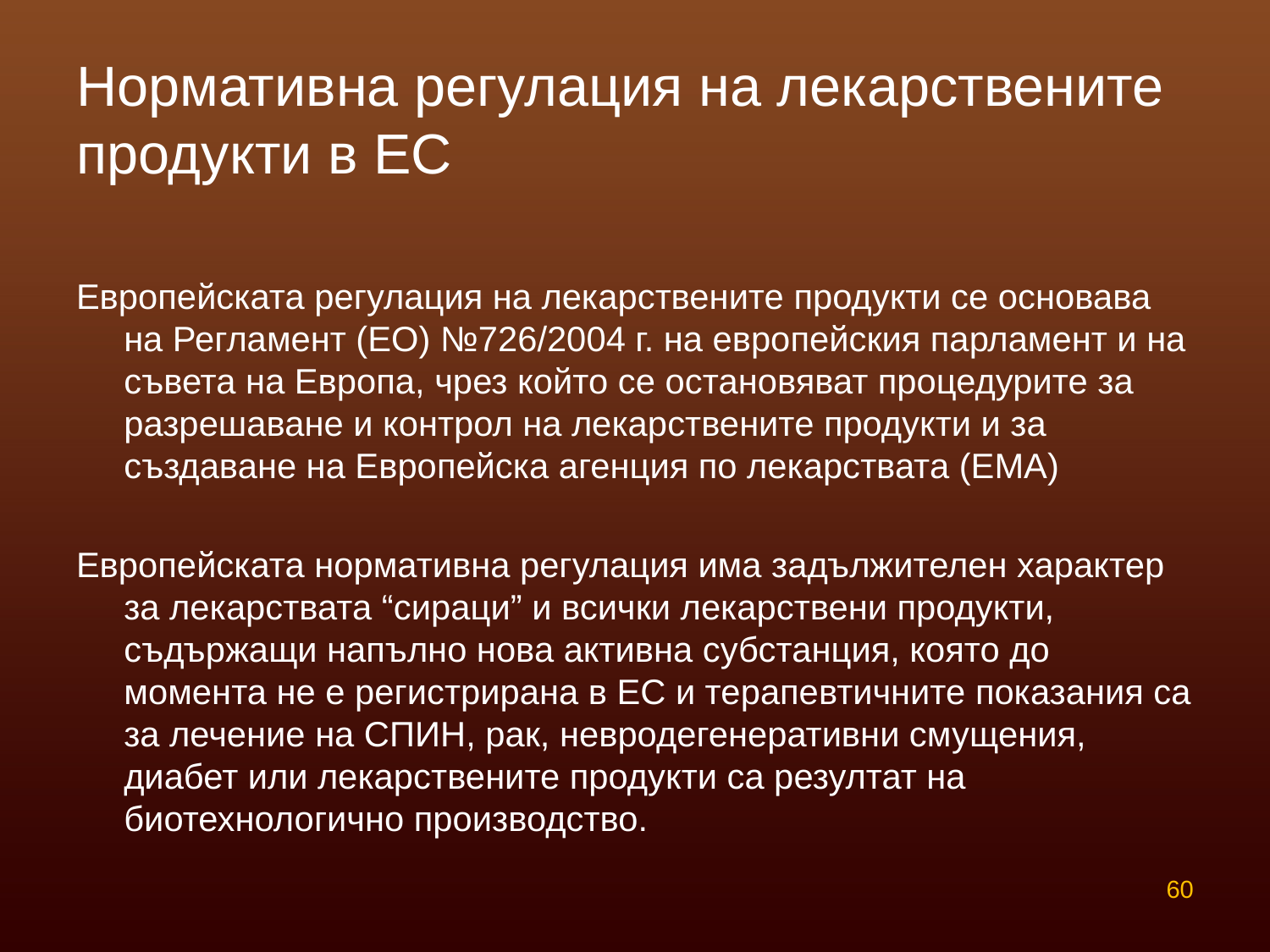

# Нормативна регулация на лекарствените продукти в ЕС
Европейската регулация на лекарствените продукти се основава на Регламент (ЕО) №726/2004 г. на европейския парламент и на съвета на Европа, чрез който се остановяват процедурите за разрешаване и контрол на лекарствените продукти и за създаване на Европейска агенция по лекарствата (ЕМА)

Европейската нормативна регулация има задължителен характер за лекарствата “сираци” и всички лекарствени продукти, съдържащи напълно нова активна субстанция, която до момента не е регистрирана в ЕС и терапевтичните показания са за лечение на СПИН, рак, невродегенеративни смущения, диабет или лекарствените продукти са резултат на биотехнологично производство.
60